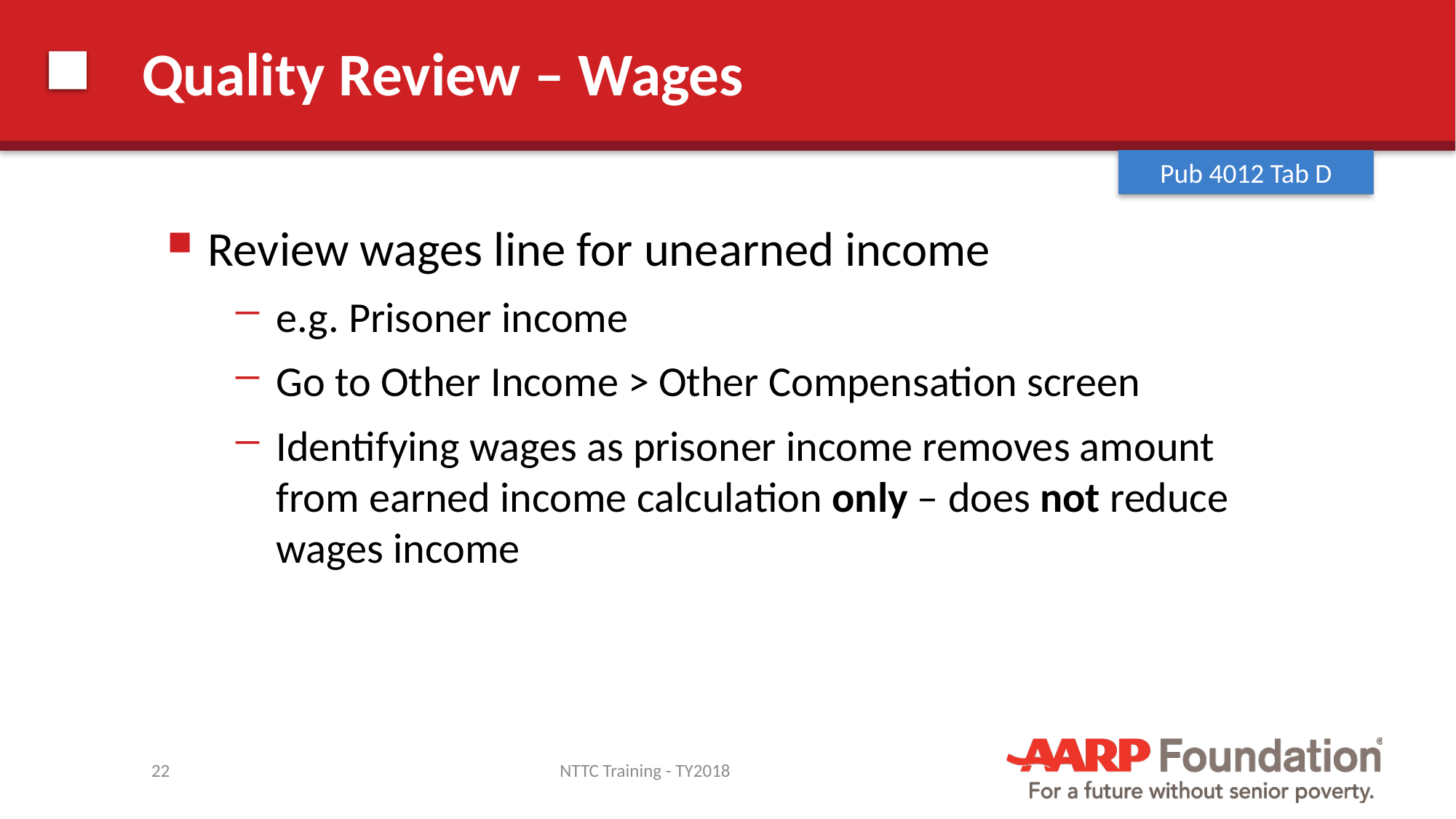

# Quality Review – Wages
Pub 4012 Tab D
Review wages line for unearned income
e.g. Prisoner income
Go to Other Income > Other Compensation screen
Identifying wages as prisoner income removes amount from earned income calculation only – does not reduce wages income
22
NTTC Training - TY2018